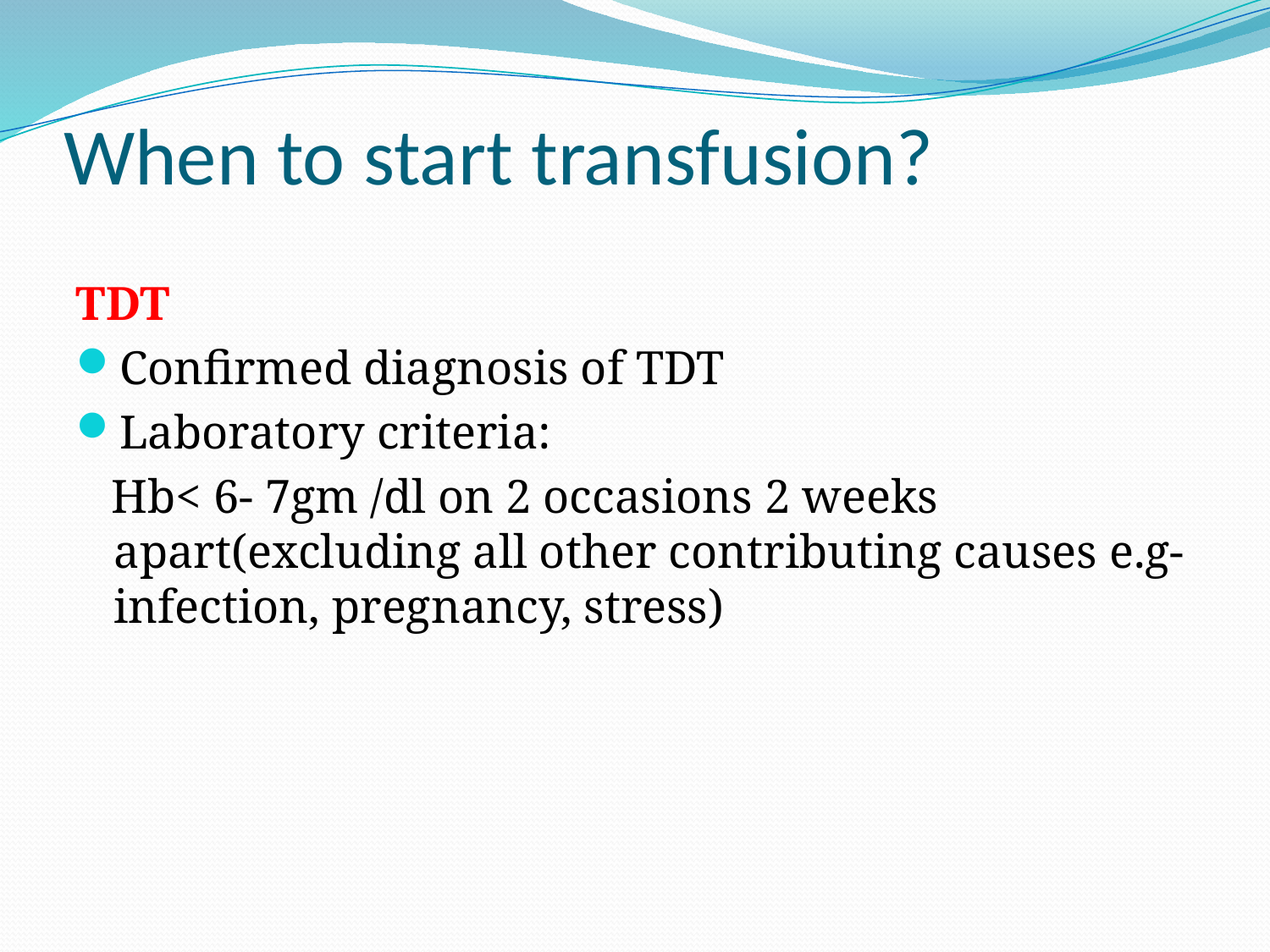

# When to start transfusion?
TDT
Confirmed diagnosis of TDT
Laboratory criteria:
   Hb< 6- 7gm /dl on 2 occasions 2 weeks apart(excluding all other contributing causes e.g- infection, pregnancy, stress)